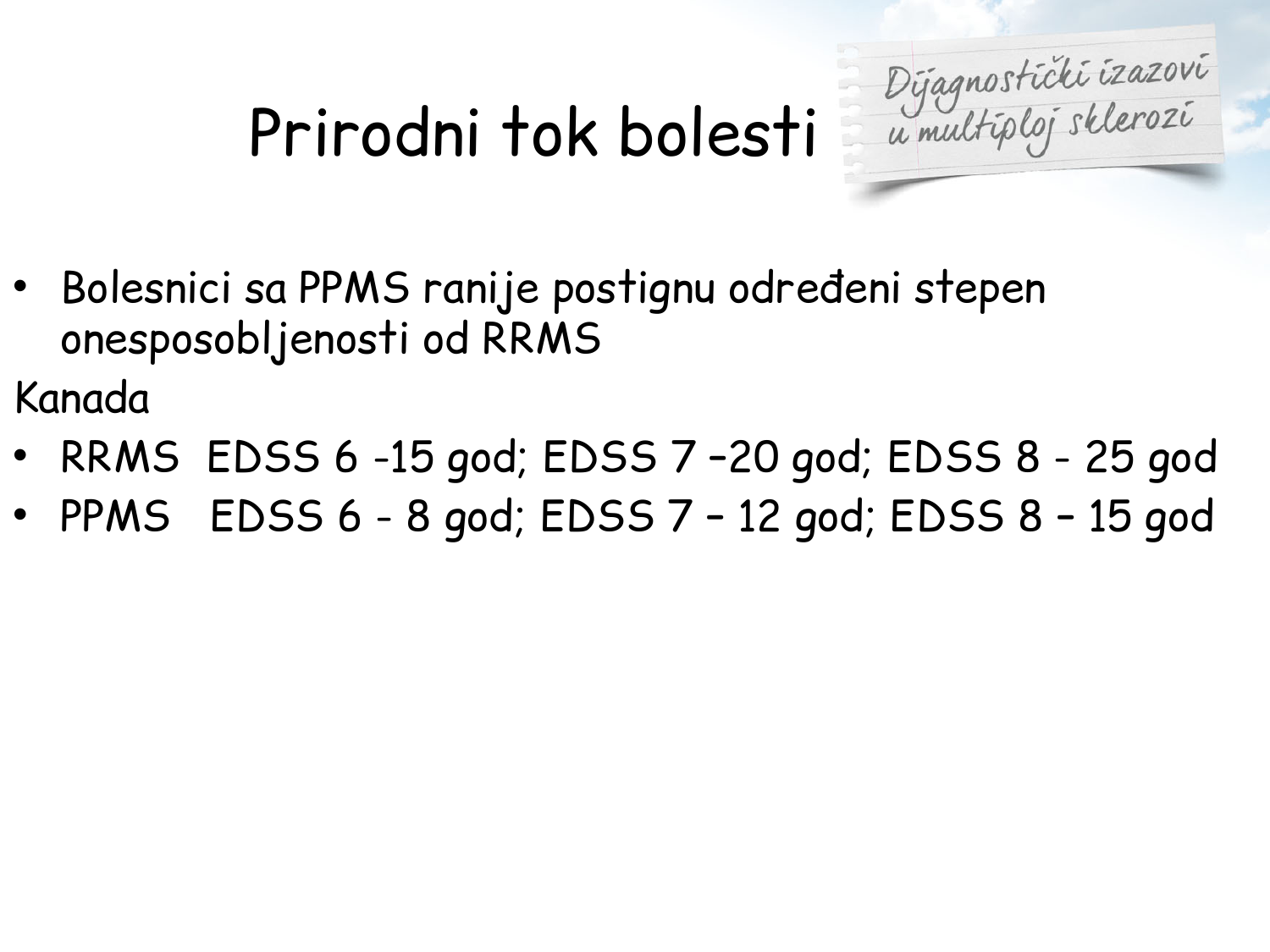

# Prirodni tok bolesti
Bolesnici sa PPMS ranije postignu određeni stepen onesposobljenosti od RRMS
Kanada
RRMS  EDSS 6 -15 god; EDSS 7 –20 god; EDSS 8 - 25 god
PPMS   EDSS 6 - 8 god; EDSS 7 – 12 god; EDSS 8 – 15 god